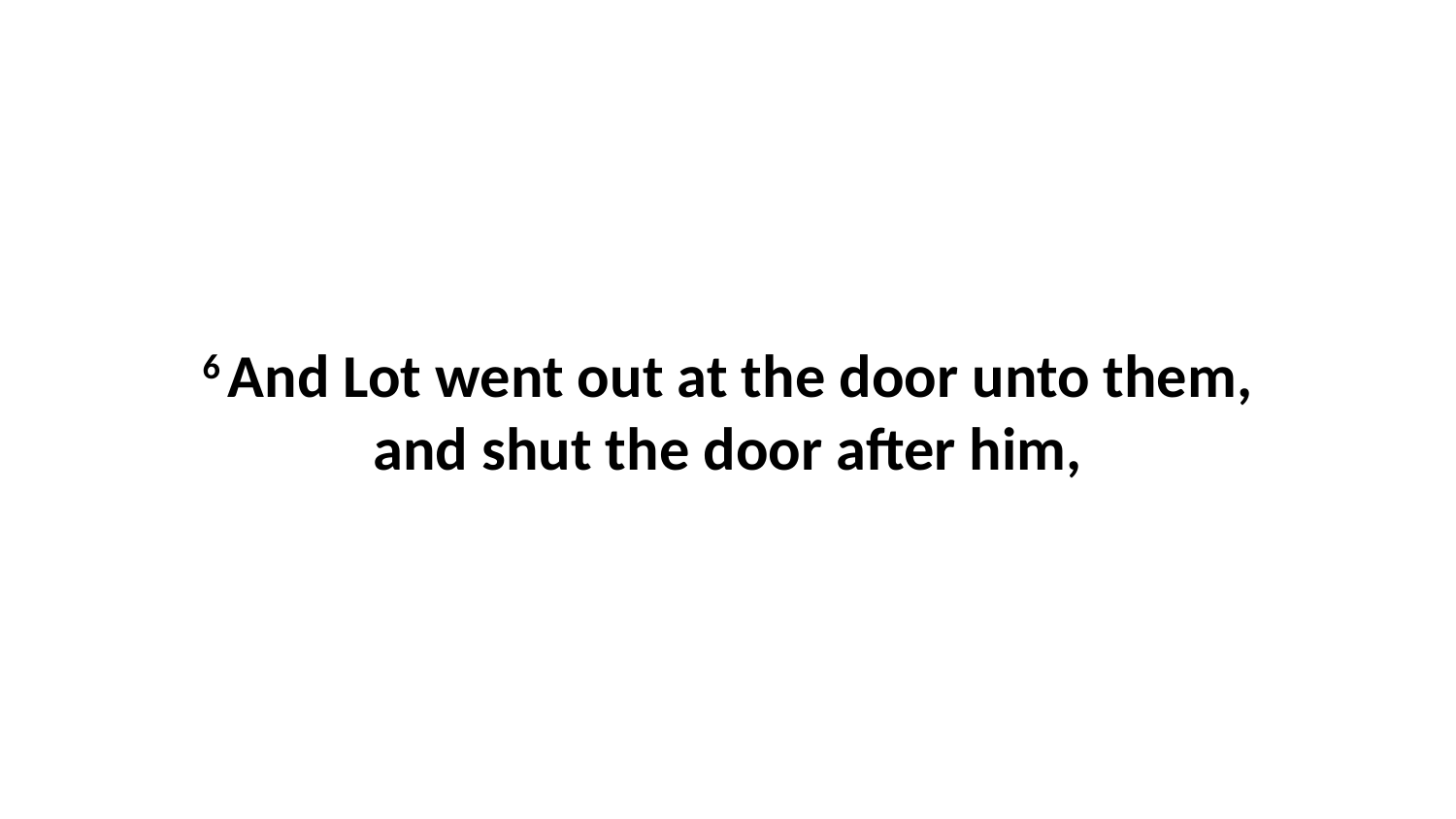

6 And Lot went out at the door unto them, and shut the door after him,